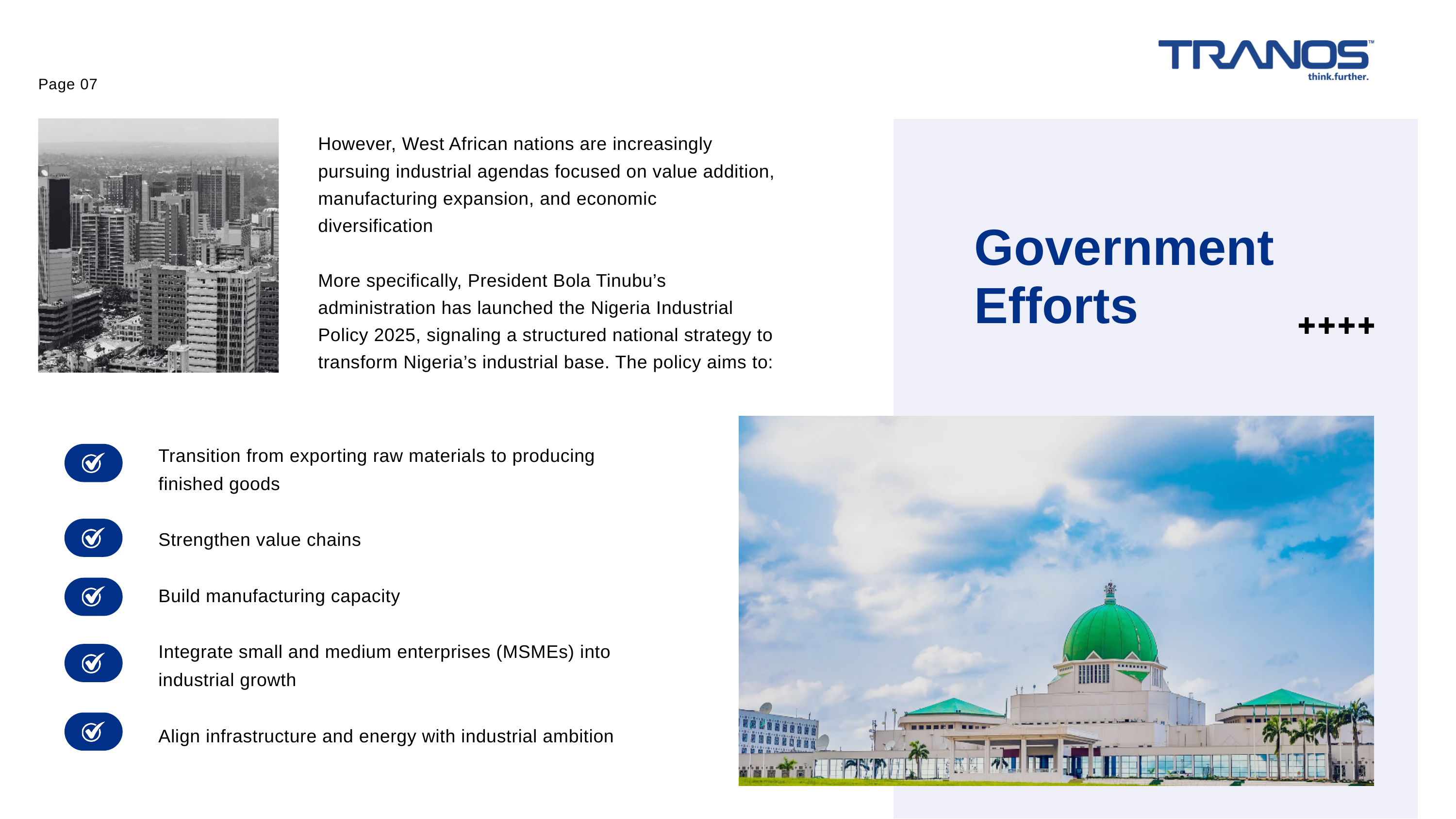

Page 07

However, West African nations are increasingly pursuing industrial agendas focused on value addition, manufacturing expansion, and economic diversification

More specifically, President Bola Tinubu’s administration has launched the Nigeria Industrial Policy 2025, signaling a structured national strategy to transform Nigeria’s industrial base. The policy aims to:

Government
Efforts

Transition from exporting raw materials to producing finished goods

Strengthen value chains

Build manufacturing capacity

Integrate small and medium enterprises (MSMEs) into industrial growth

Align infrastructure and energy with industrial ambition